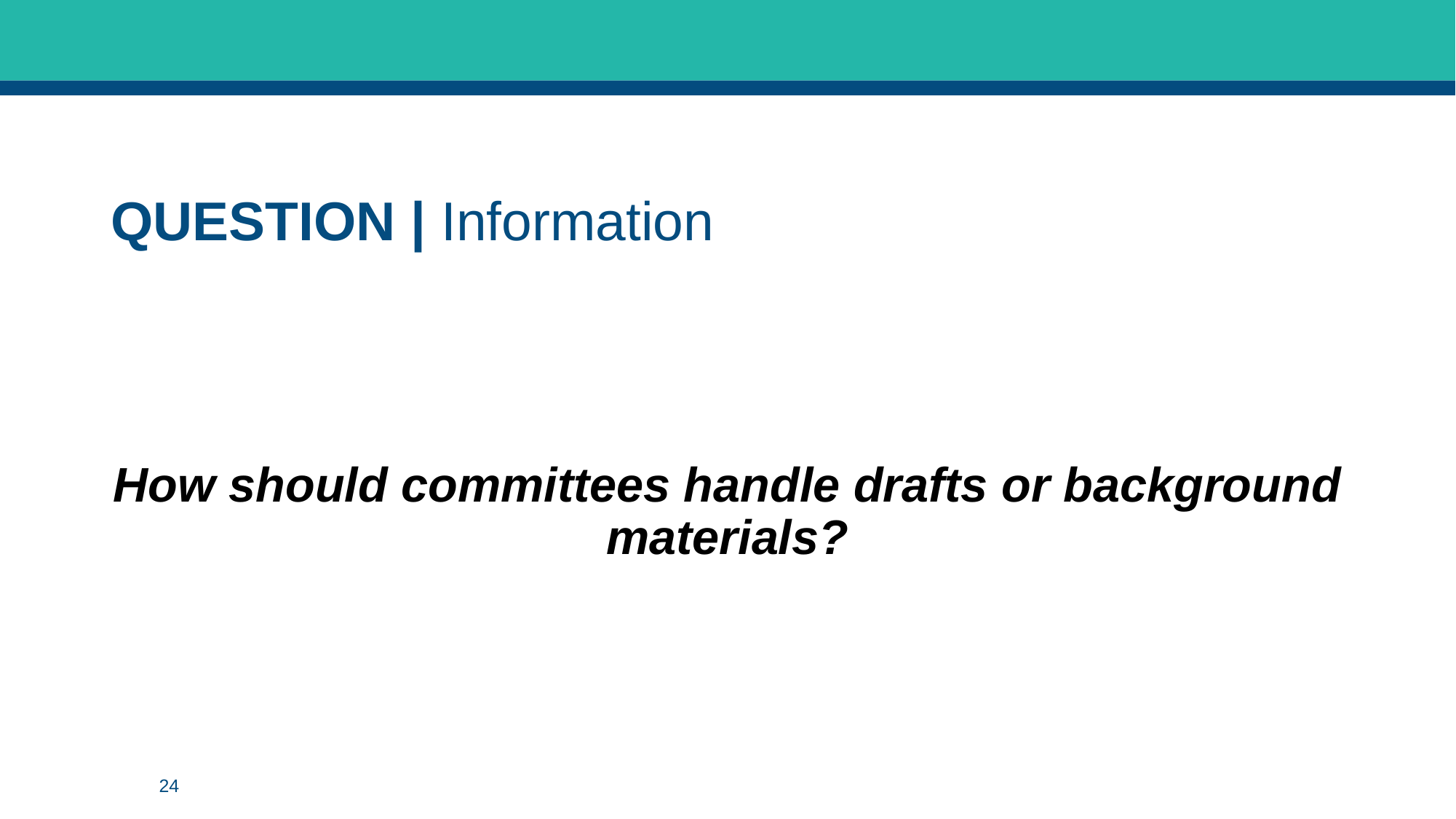

# QUESTION | Information
How should committees handle drafts or background materials?
24